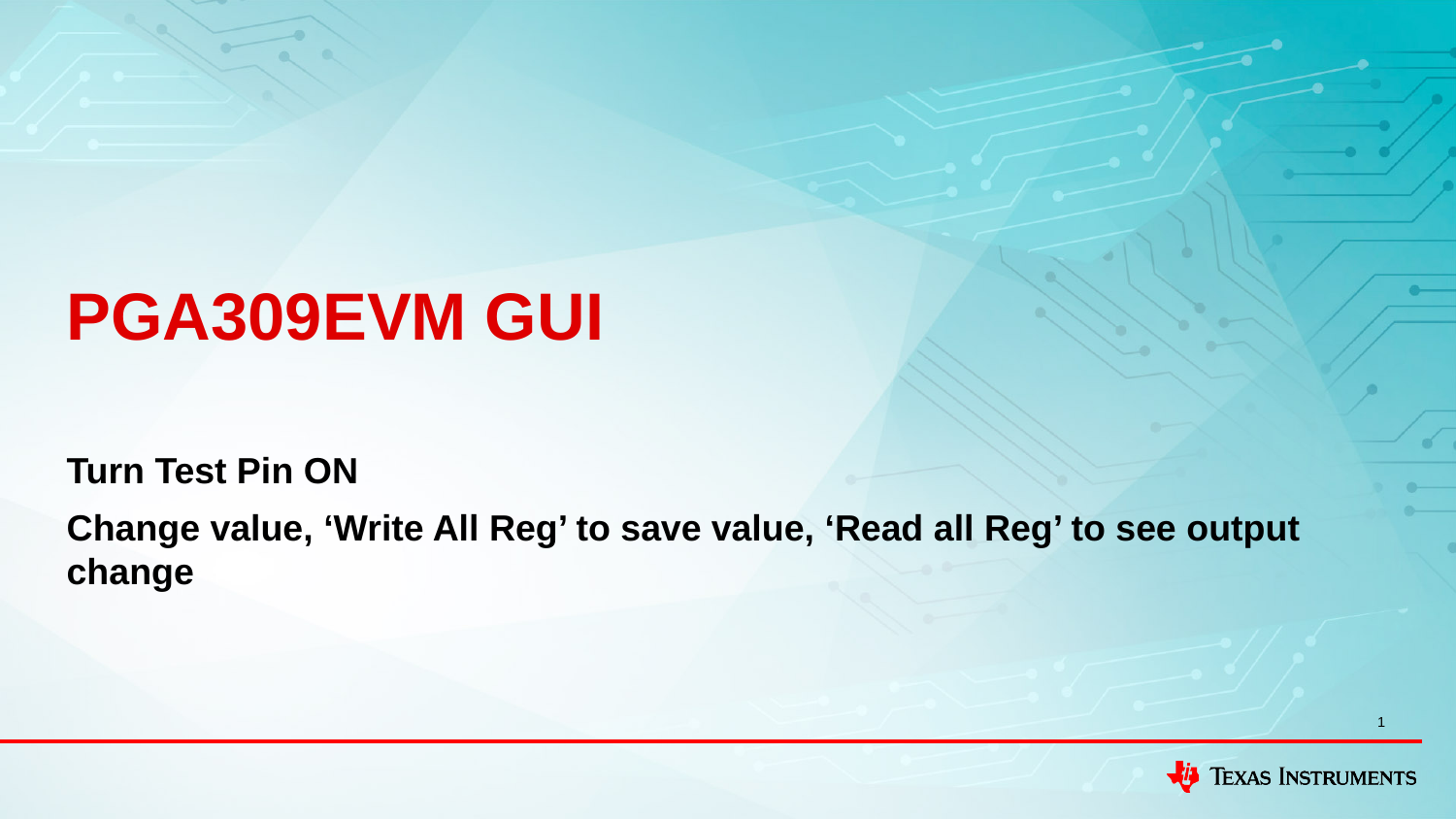

# PGA309EVM GUI
Turn Test Pin ON
Change value, ‘Write All Reg’ to save value, ‘Read all Reg’ to see output change
1